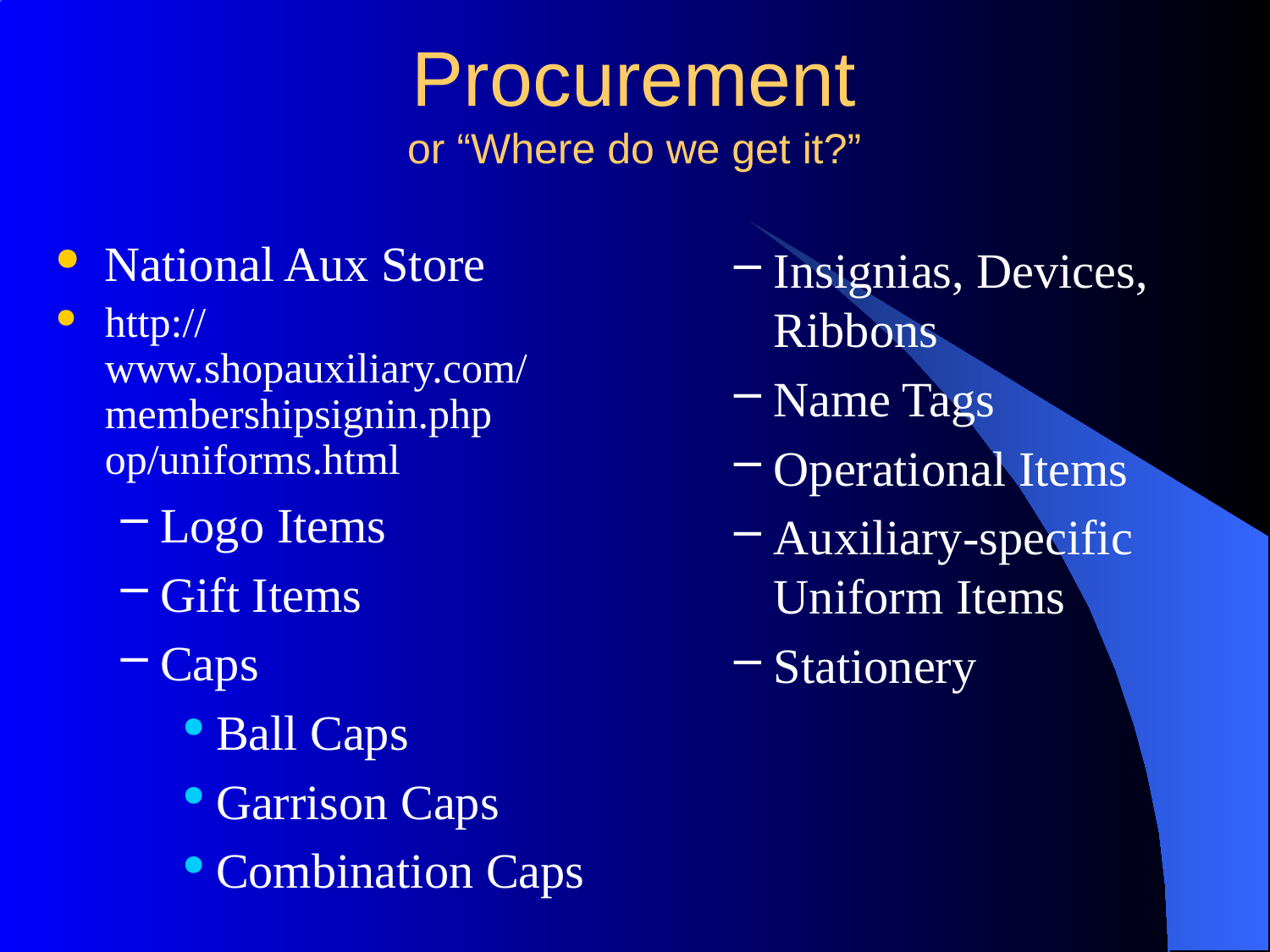

# Procurement or “Where do we get it?”
National Aux Store
http://www.shopauxiliary.com/membershipsignin.php op/uniforms.html
Logo Items
Gift Items
Caps
Ball Caps
Garrison Caps
Combination Caps

Insignias, Devices, Ribbons
Name Tags
Operational Items
Auxiliary-specific Uniform Items
Stationery